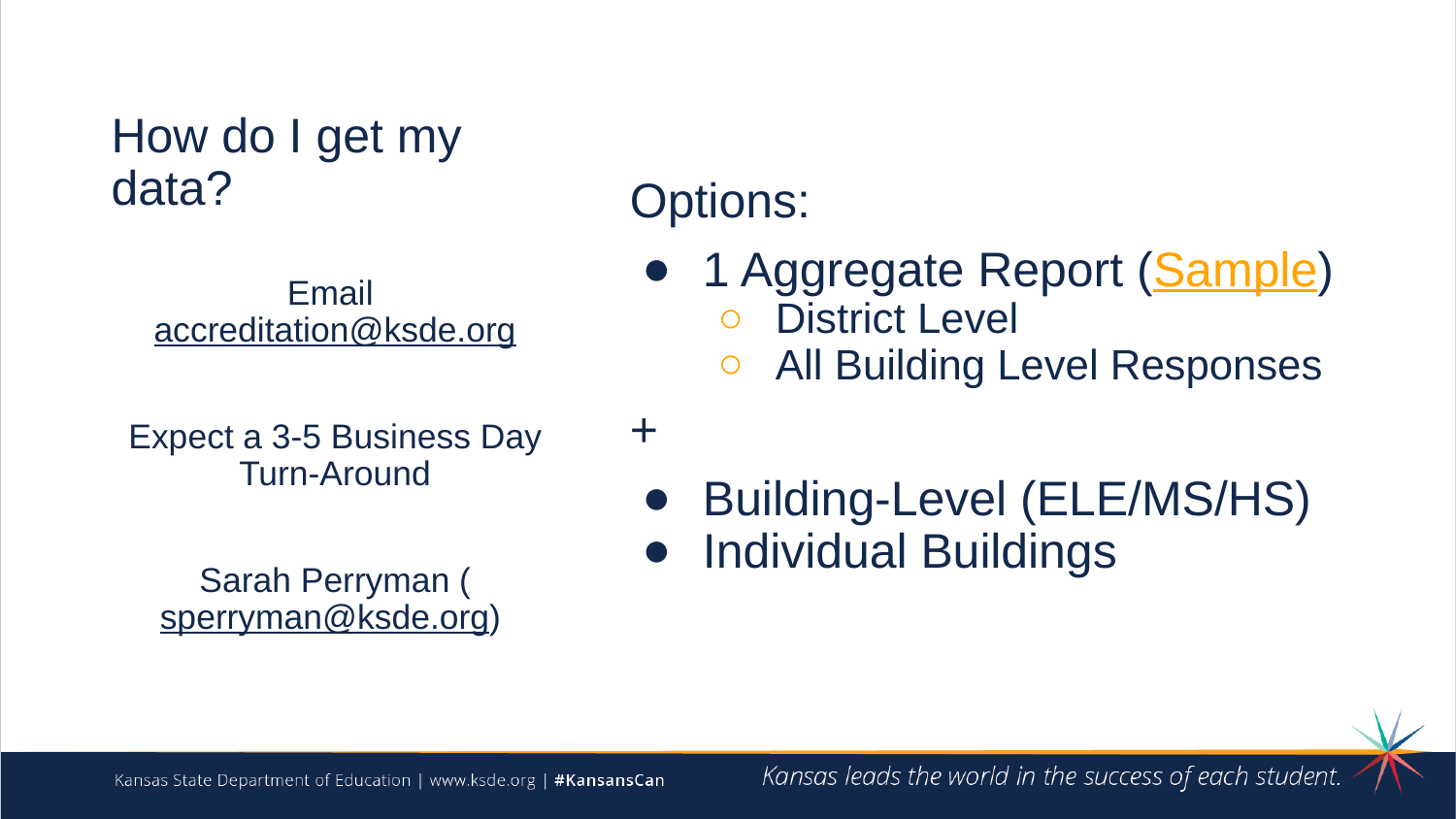

# How do I get my data?
Options:
1 Aggregate Report (Sample)
District Level
All Building Level Responses
+
Building-Level (ELE/MS/HS)
Individual Buildings
Email accreditation@ksde.org

Expect a 3-5 Business Day Turn-Around

Sarah Perryman (sperryman@ksde.org)